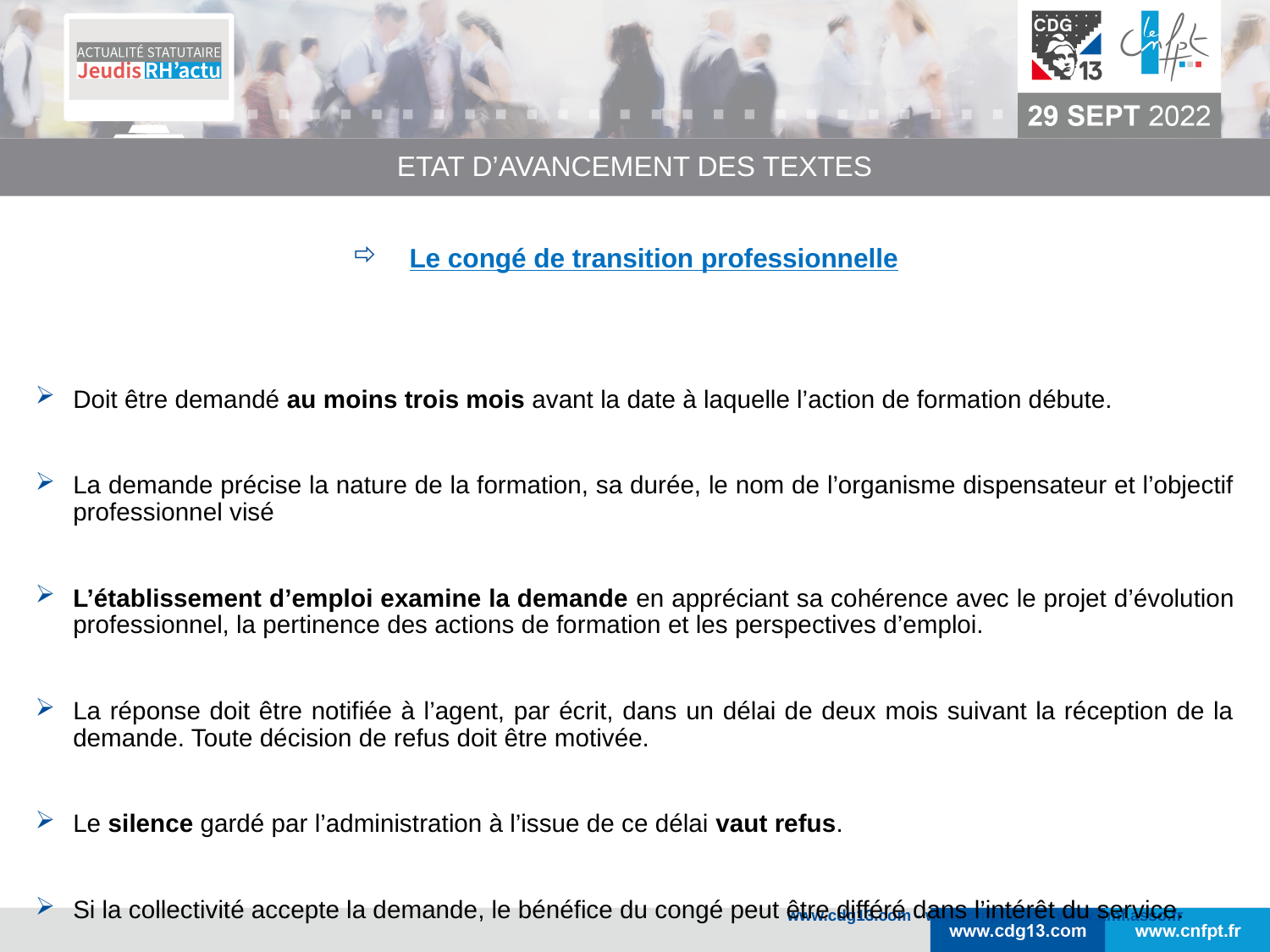

ETAT D’AVANCEMENT DES TEXTES

Le congé de transition professionnelle

Doit être demandé au moins trois mois avant la date à laquelle l’action de formation débute.

La demande précise la nature de la formation, sa durée, le nom de l’organisme dispensateur et l’objectif professionnel visé

L’établissement d’emploi examine la demande en appréciant sa cohérence avec le projet d’évolution professionnel, la pertinence des actions de formation et les perspectives d’emploi.

La réponse doit être notifiée à l’agent, par écrit, dans un délai de deux mois suivant la réception de la demande. Toute décision de refus doit être motivée.

Le silence gardé par l’administration à l’issue de ce délai vaut refus.

Si la collectivité accepte la demande, le bénéfice du congé peut être différé dans l’intérêt du service.